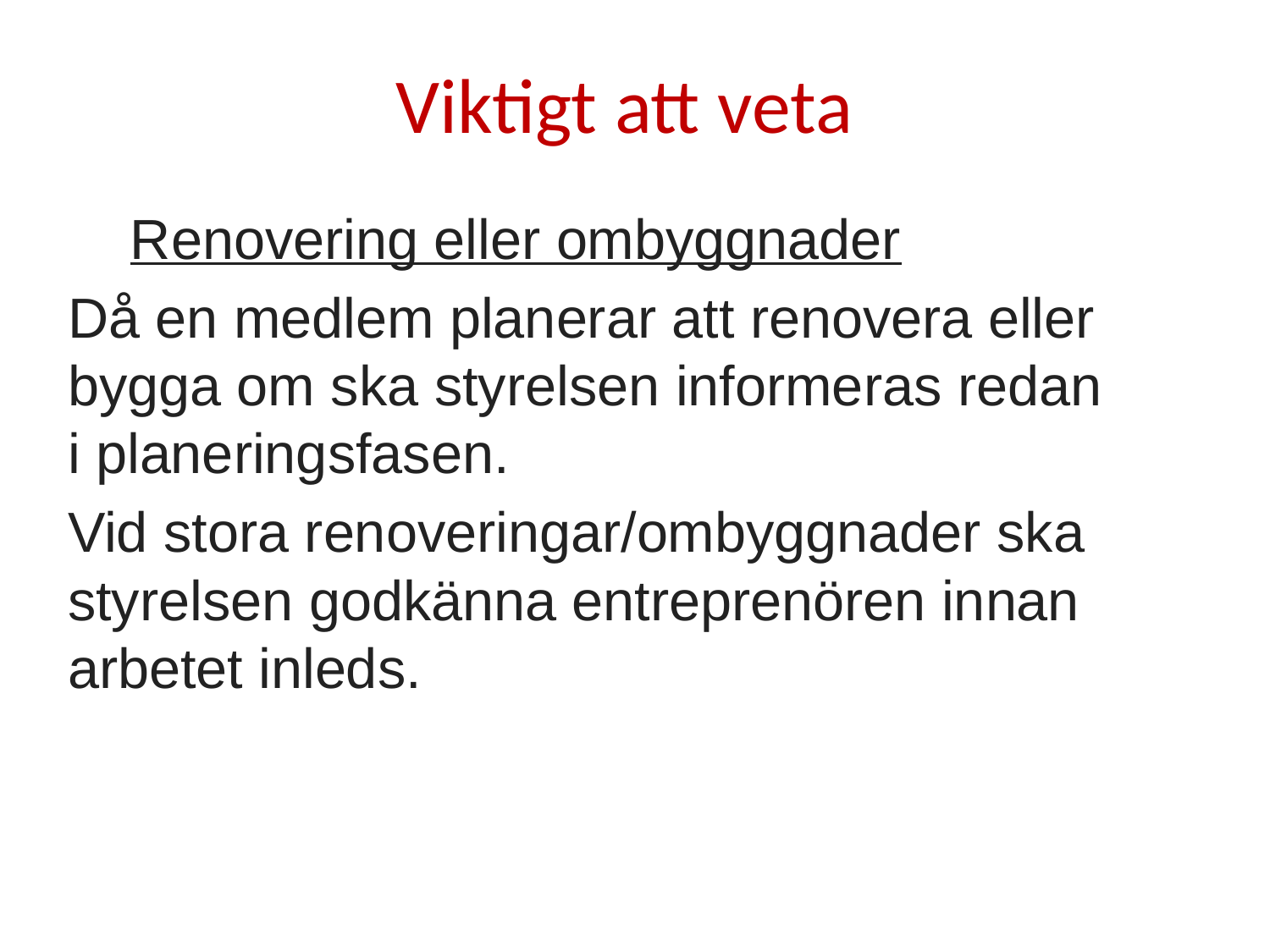

# Viktigt att veta
    Renovering eller ombyggnader
Då en medlem planerar att renovera eller bygga om ska styrelsen informeras redan i planeringsfasen.
Vid stora renoveringar/ombyggnader ska styrelsen godkänna entreprenören innan arbetet inleds.